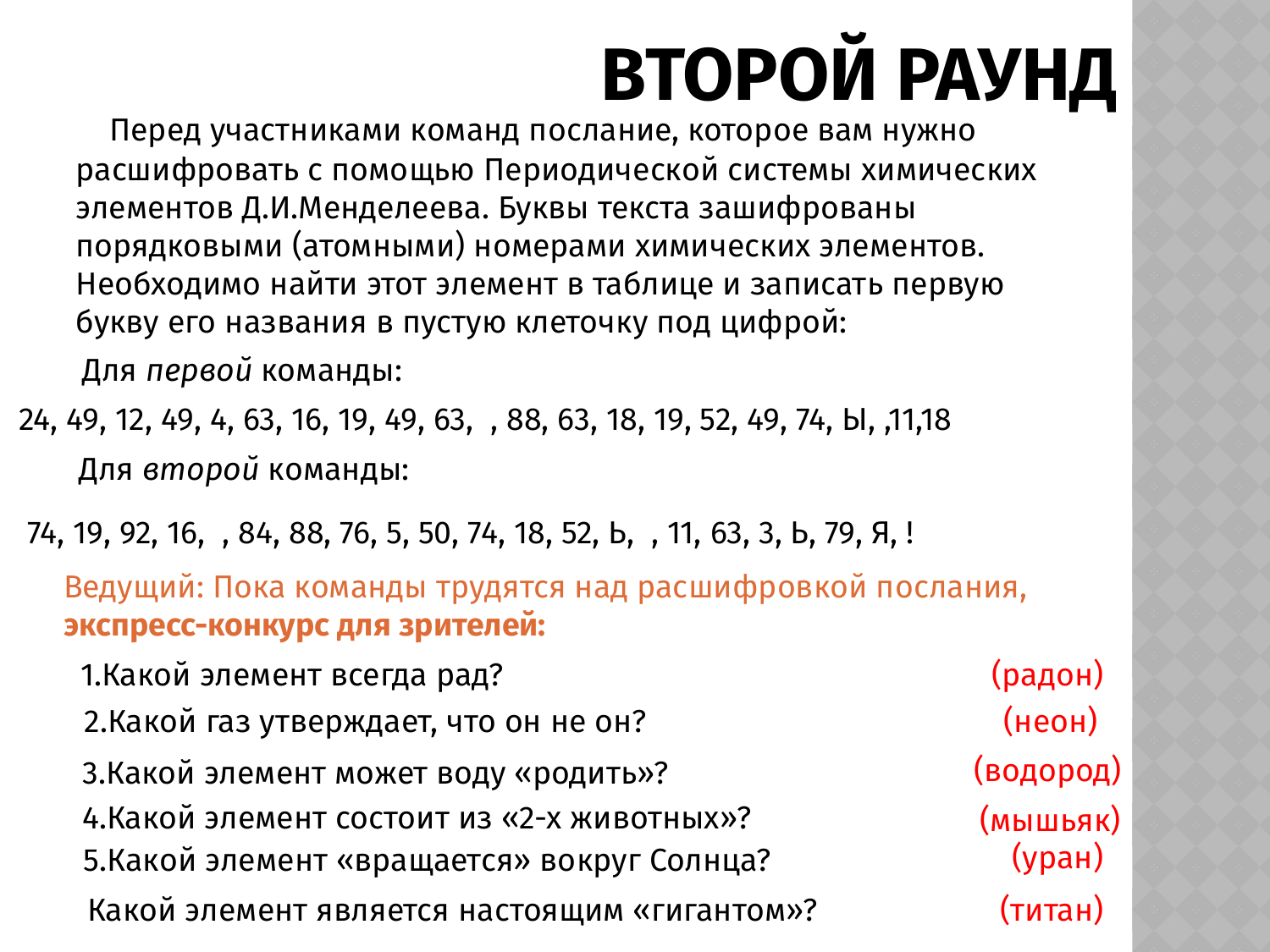

# ВТОРОЙ РАУНД
   Перед участниками команд послание, которое вам нужно расшифровать с помощью Периодической системы химических элементов Д.И.Менделеева. Буквы текста зашифрованы порядковыми (атомными) номерами химических элементов. Необходимо найти этот элемент в таблице и записать первую букву его названия в пустую клеточку под цифрой:
Для первой команды:
24, 49, 12, 49, 4, 63, 16, 19, 49, 63,  , 88, 63, 18, 19, 52, 49, 74, Ы, ,11,18
Для второй команды:

74, 19, 92, 16,  , 84, 88, 76, 5, 50, 74, 18, 52, Ь,  , 11, 63, 3, Ь, 79, Я, !

Ведущий: Пока команды трудятся над расшифровкой послания, экспресс-конкурс для зрителей:
(радон)
1.Какой элемент всегда рад?
2.Какой газ утверждает, что он не он?
(неон)
(водород)
3.Какой элемент может воду «родить»?
4.Какой элемент состоит из «2-х животных»?
(мышьяк)
(уран)
5.Какой элемент «вращается» вокруг Солнца?
(титан)
Какой элемент является настоящим «гигантом»?